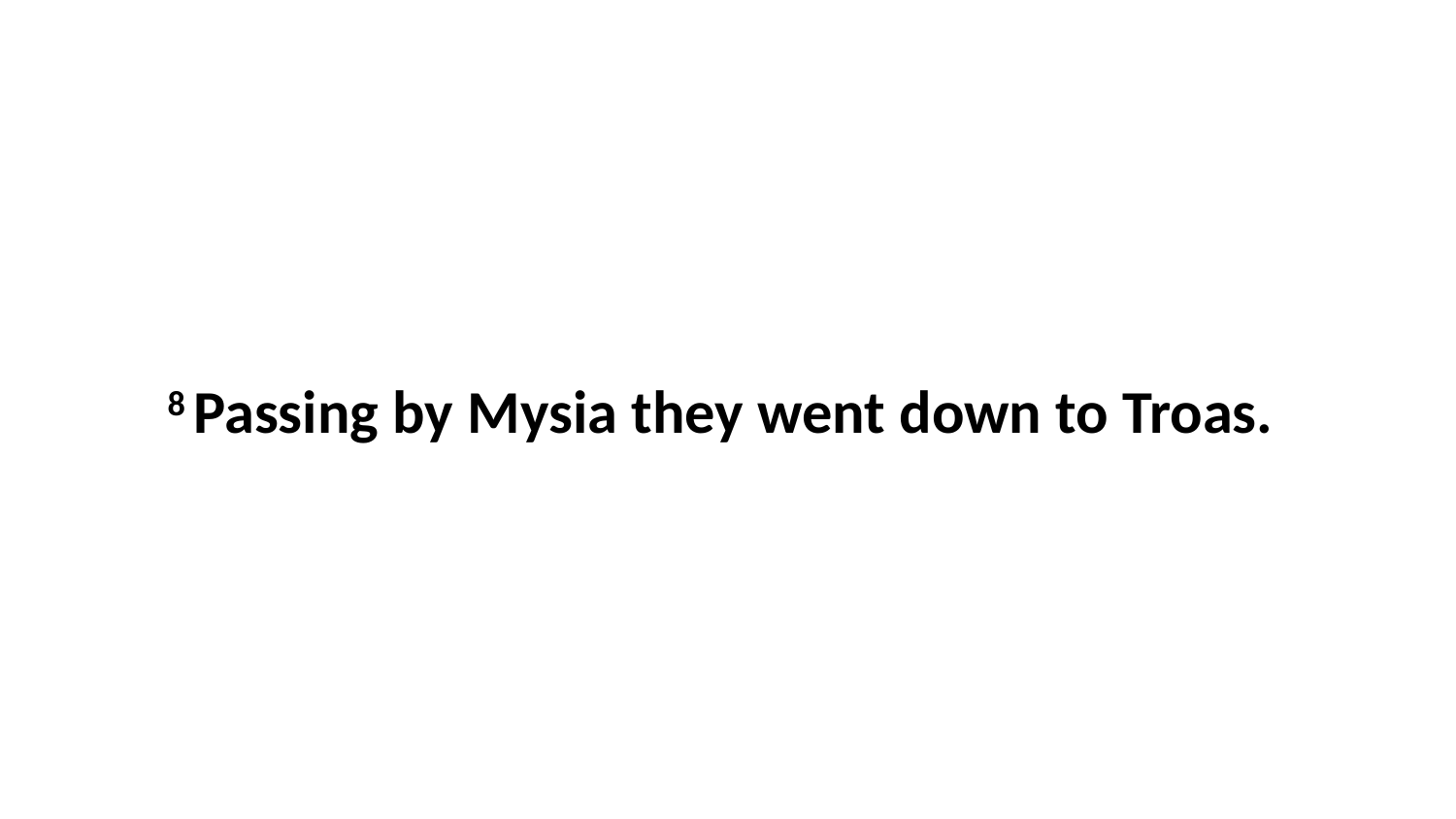

8 Passing by Mysia they went down to Troas.